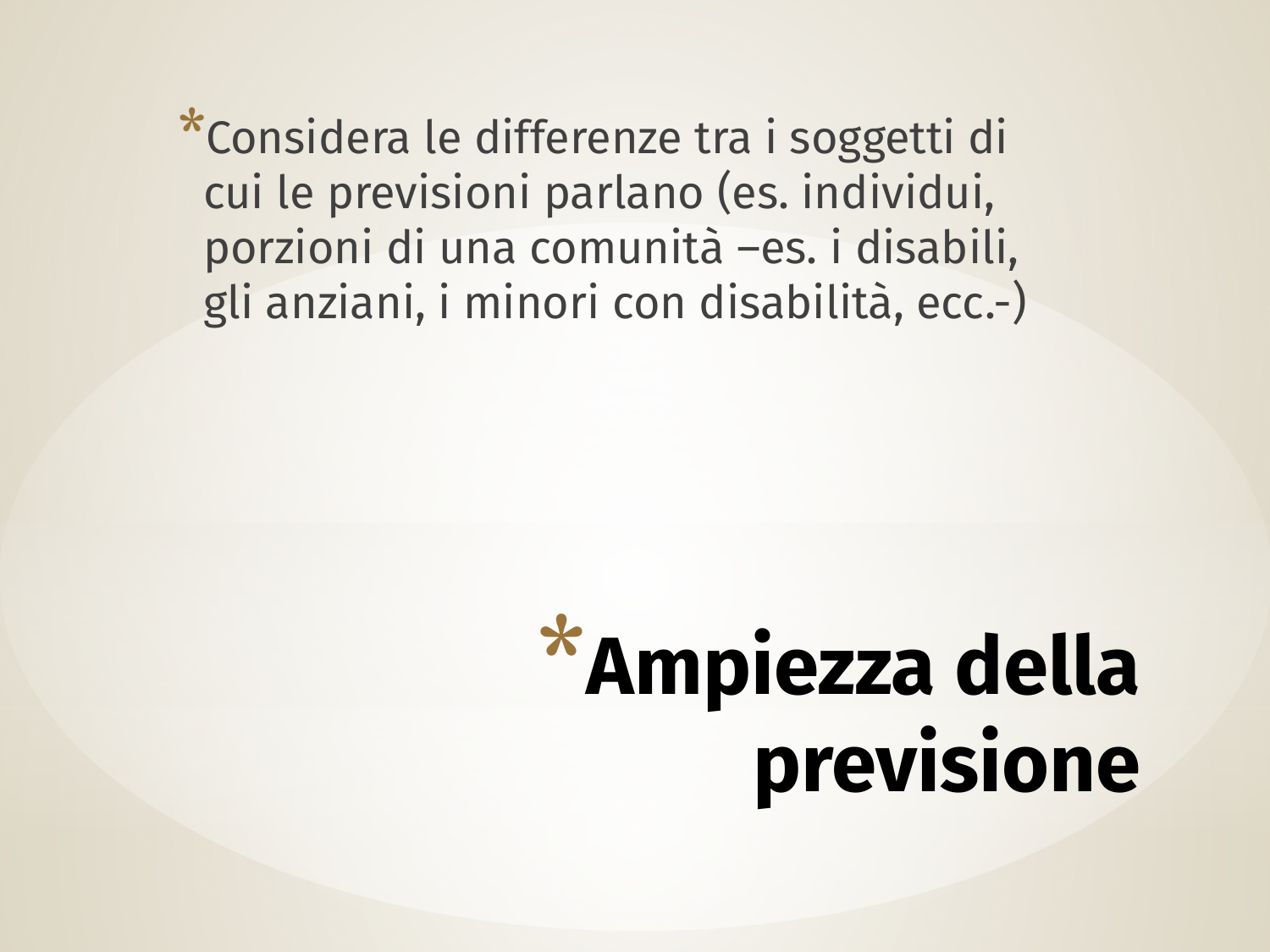

Considera le differenze tra i soggetti di cui le previsioni parlano (es. individui, porzioni di una comunità –es. i disabili, gli anziani, i minori con disabilità, ecc.-)

# Ampiezza della previsione